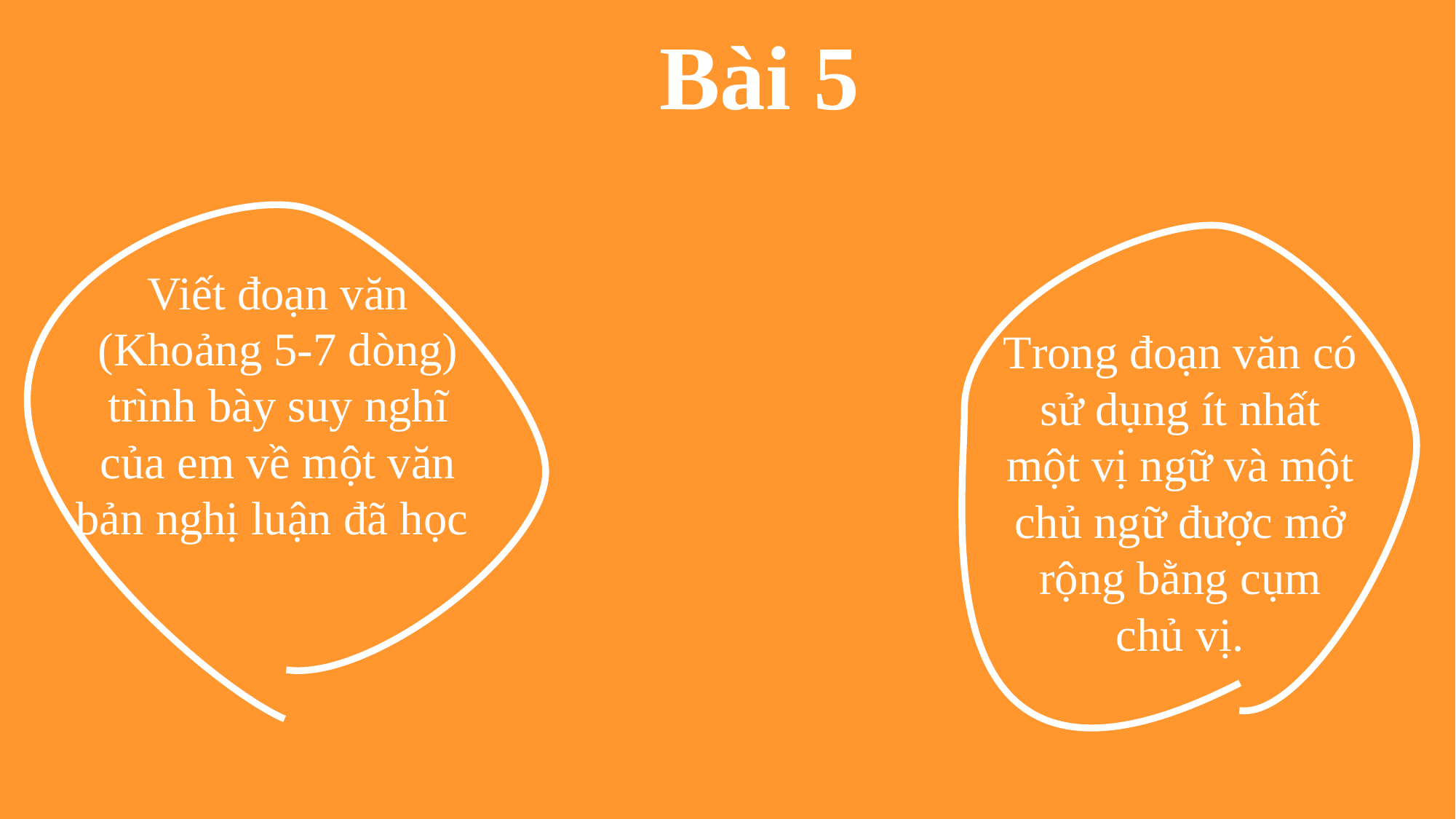

Bài 5

Viết đoạn văn (Khoảng 5-7 dòng) trình bày suy nghĩ của em về một văn bản nghị luận đã học
Trong đoạn văn có sử dụng ít nhất một vị ngữ và một chủ ngữ được mở rộng bằng cụm chủ vị.